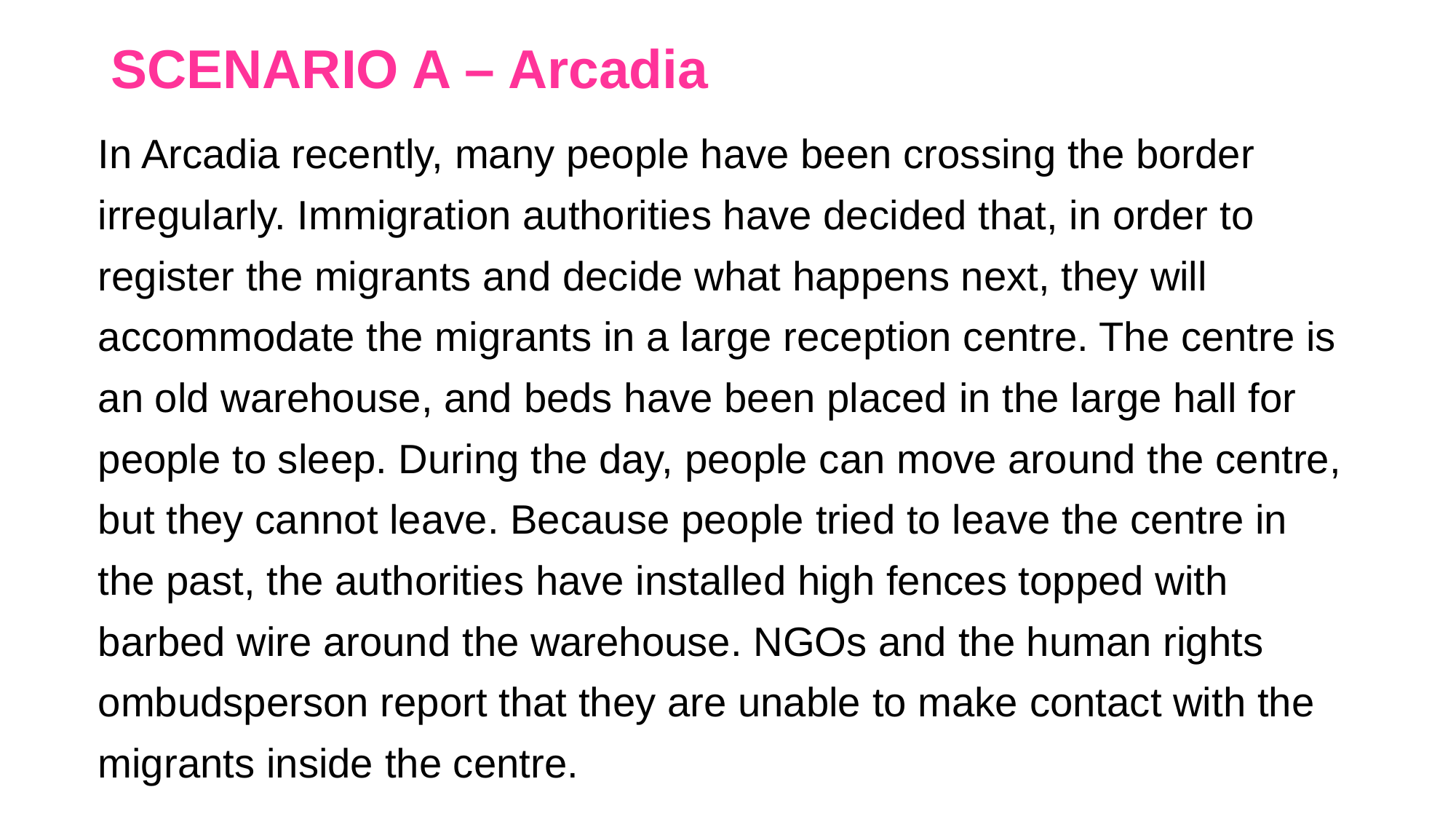

# SCENARIO A – Arcadia
In Arcadia recently, many people have been crossing the border irregularly. Immigration authorities have decided that, in order to register the migrants and decide what happens next, they will accommodate the migrants in a large reception centre. The centre is an old warehouse, and beds have been placed in the large hall for people to sleep. During the day, people can move around the centre, but they cannot leave. Because people tried to leave the centre in the past, the authorities have installed high fences topped with barbed wire around the warehouse. NGOs and the human rights ombudsperson report that they are unable to make contact with the migrants inside the centre.